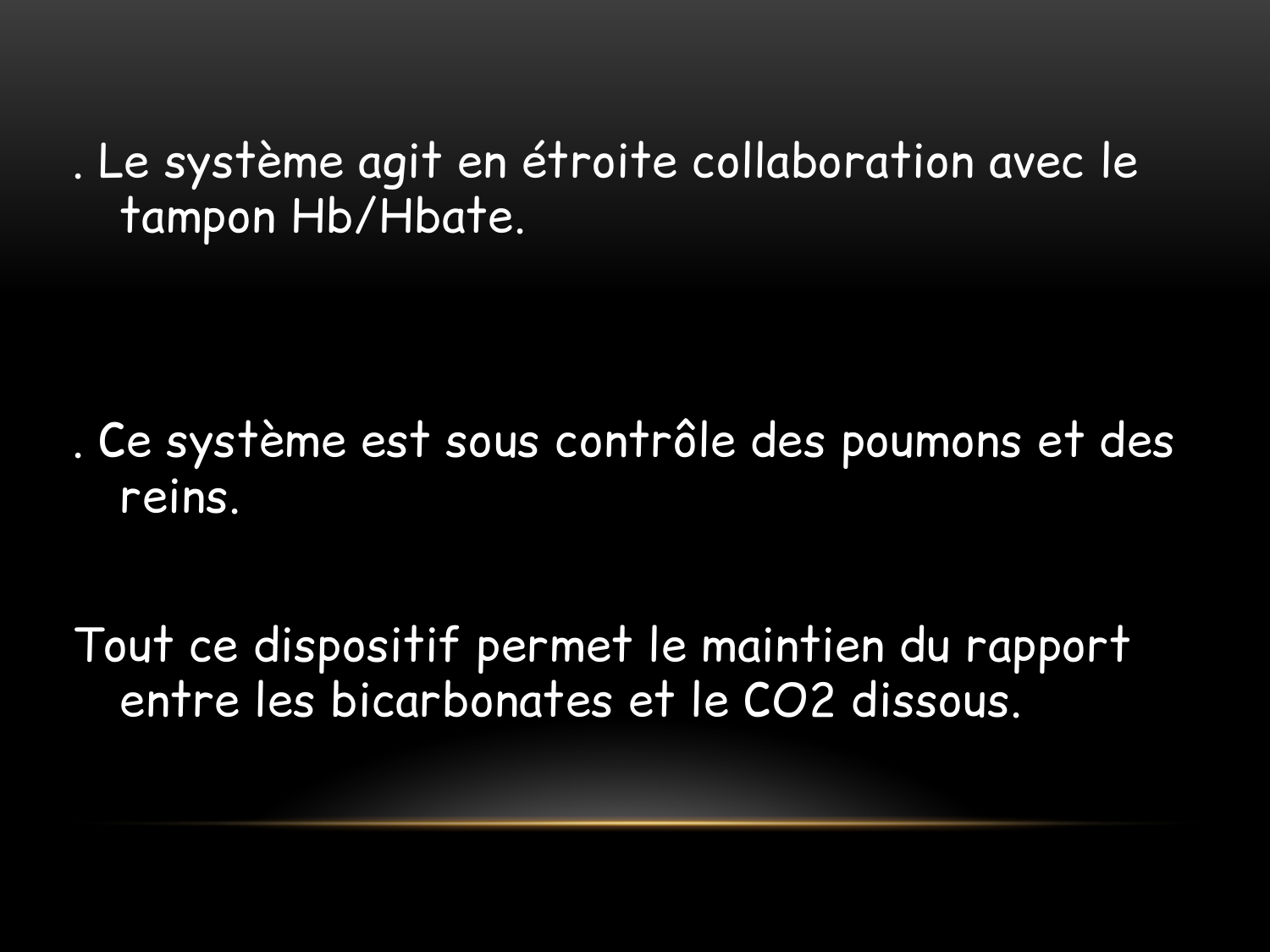

. Le système agit en étroite collaboration avec le tampon Hb/Hbate.

. Ce système est sous contrôle des poumons et des reins.

Tout ce dispositif permet le maintien du rapport entre les bicarbonates et le CO2 dissous.